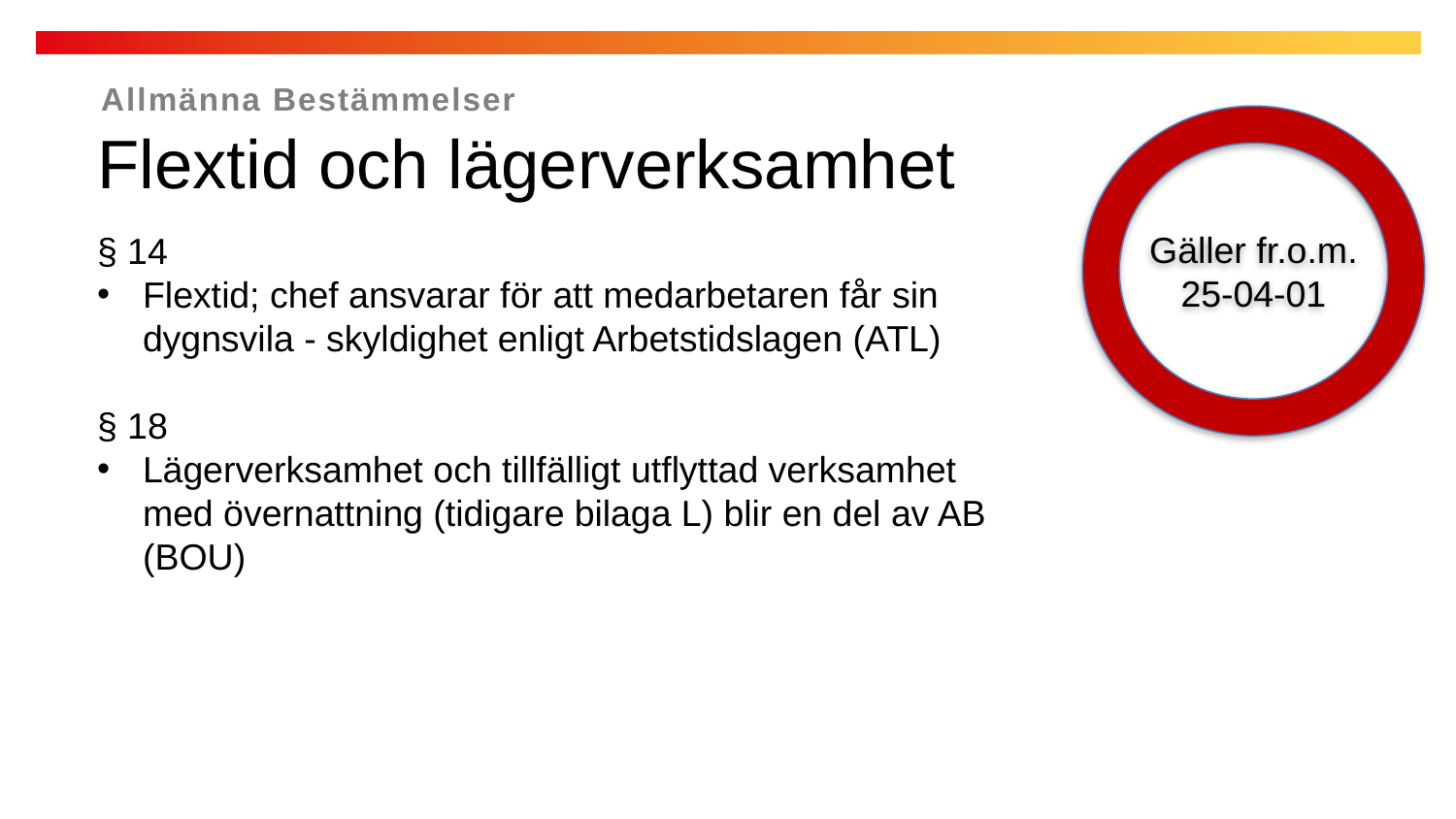

Allmänna Bestämmelser
Gäller fr.o.m. 25-04-01
Flextid och lägerverksamhet
§ 14
Flextid; chef ansvarar för att medarbetaren får sin dygnsvila - skyldighet enligt Arbetstidslagen (ATL)

§ 18
Lägerverksamhet och tillfälligt utflyttad verksamhet med övernattning (tidigare bilaga L) blir en del av AB (BOU)